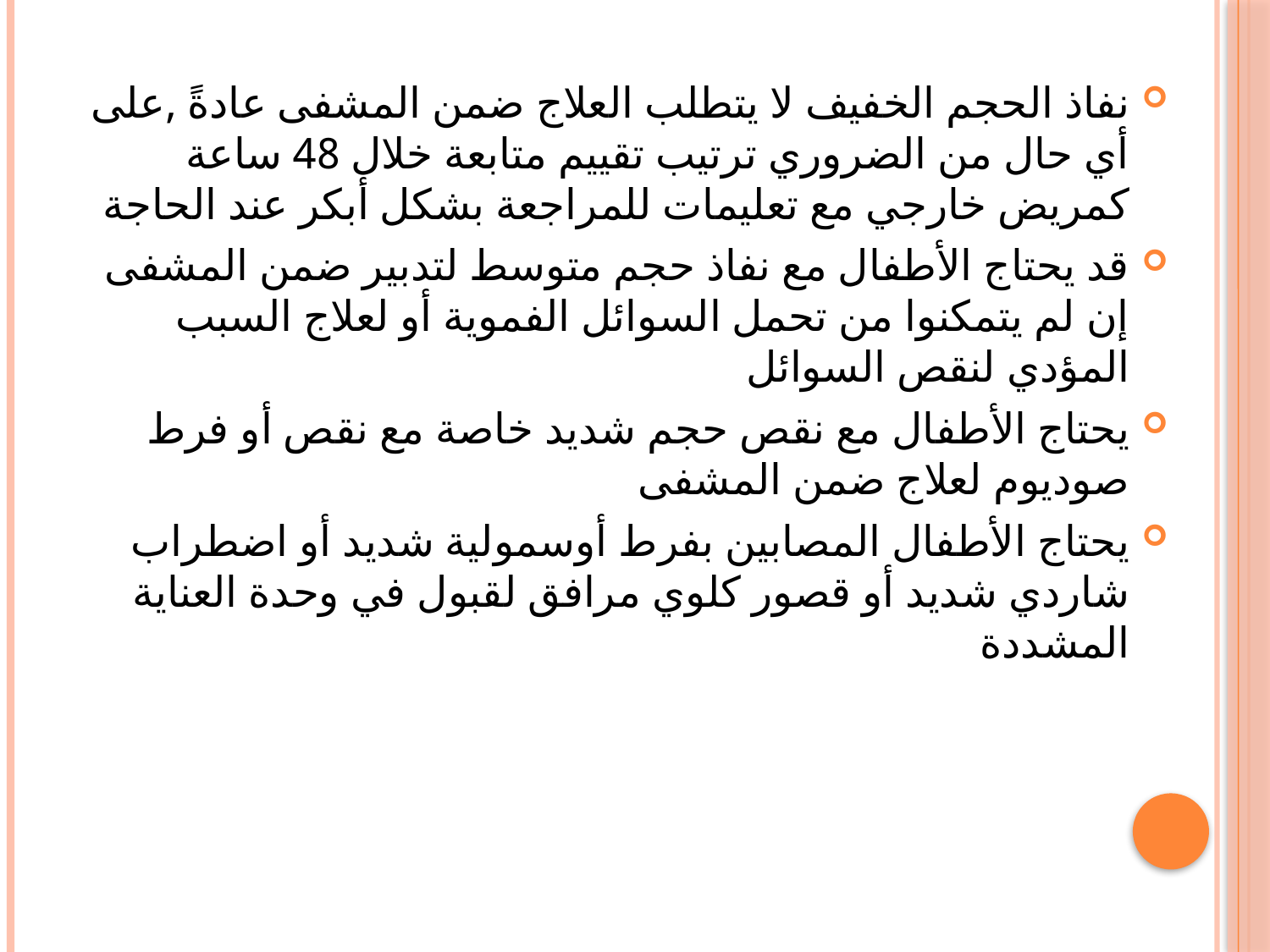

نفاذ الحجم الخفيف لا يتطلب العلاج ضمن المشفى عادةً ,على أي حال من الضروري ترتيب تقييم متابعة خلال 48 ساعة كمريض خارجي مع تعليمات للمراجعة بشكل أبكر عند الحاجة
قد يحتاج الأطفال مع نفاذ حجم متوسط لتدبير ضمن المشفى إن لم يتمكنوا من تحمل السوائل الفموية أو لعلاج السبب المؤدي لنقص السوائل
يحتاج الأطفال مع نقص حجم شديد خاصة مع نقص أو فرط صوديوم لعلاج ضمن المشفى
يحتاج الأطفال المصابين بفرط أوسمولية شديد أو اضطراب شاردي شديد أو قصور كلوي مرافق لقبول في وحدة العناية المشددة